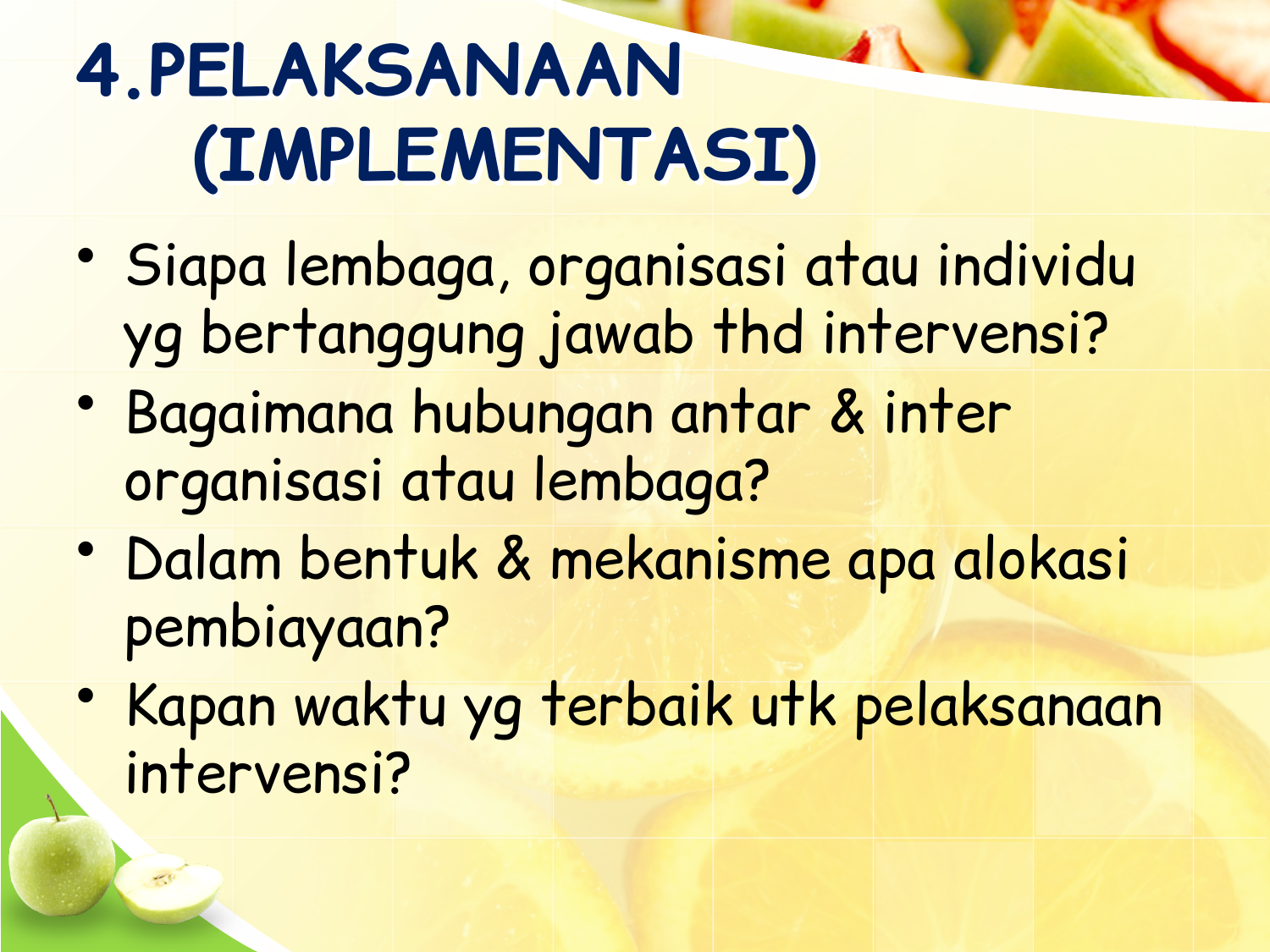

# 4.PELAKSANAAN (IMPLEMENTASI)
Siapa lembaga, organisasi atau individu yg bertanggung jawab thd intervensi?
Bagaimana hubungan antar & inter organisasi atau lembaga?
Dalam bentuk & mekanisme apa alokasi pembiayaan?
Kapan waktu yg terbaik utk pelaksanaan intervensi?